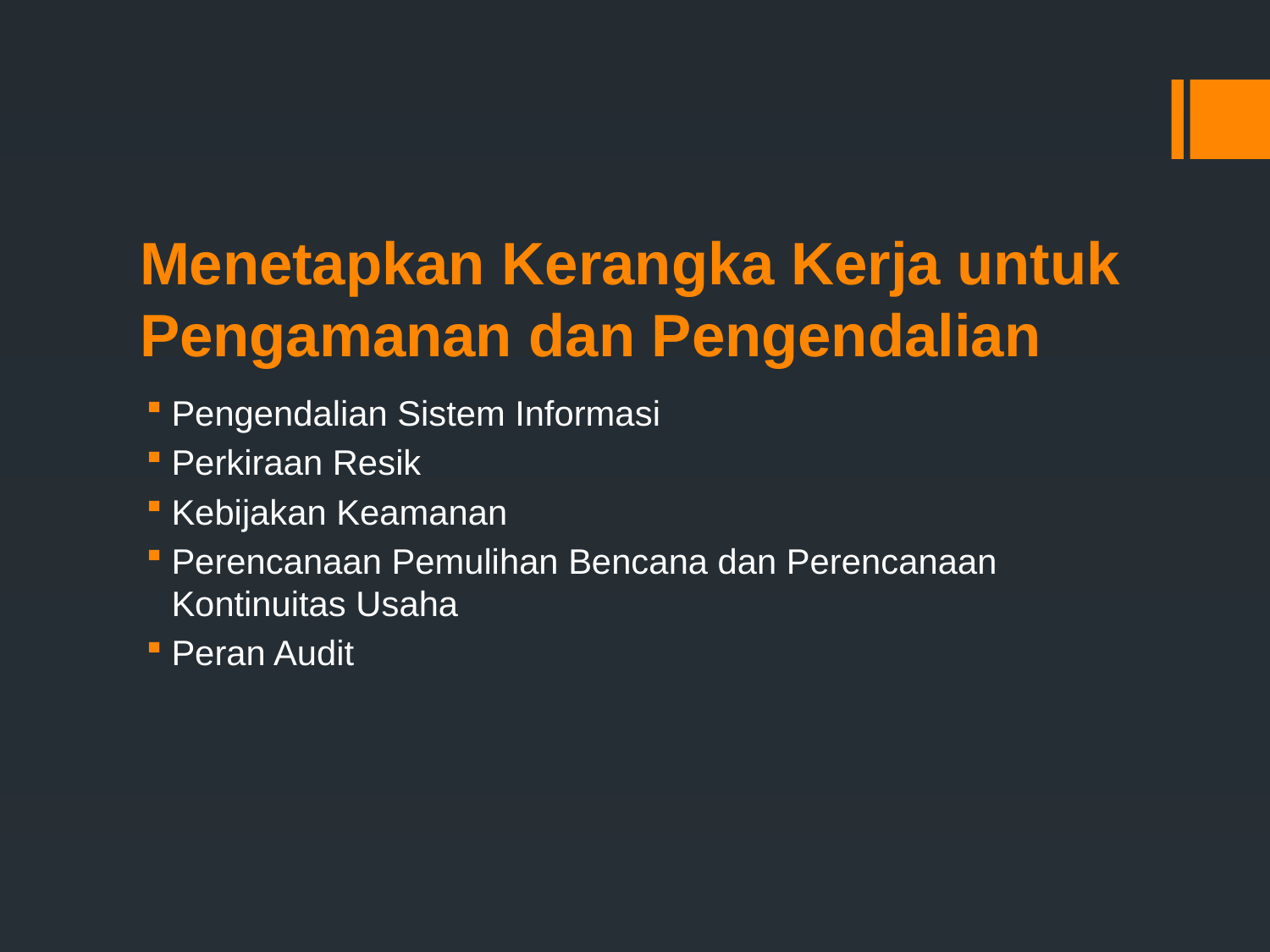

# Menetapkan Kerangka Kerja untuk Pengamanan dan Pengendalian
Pengendalian Sistem Informasi
Perkiraan Resik
Kebijakan Keamanan
Perencanaan Pemulihan Bencana dan Perencanaan Kontinuitas Usaha
Peran Audit